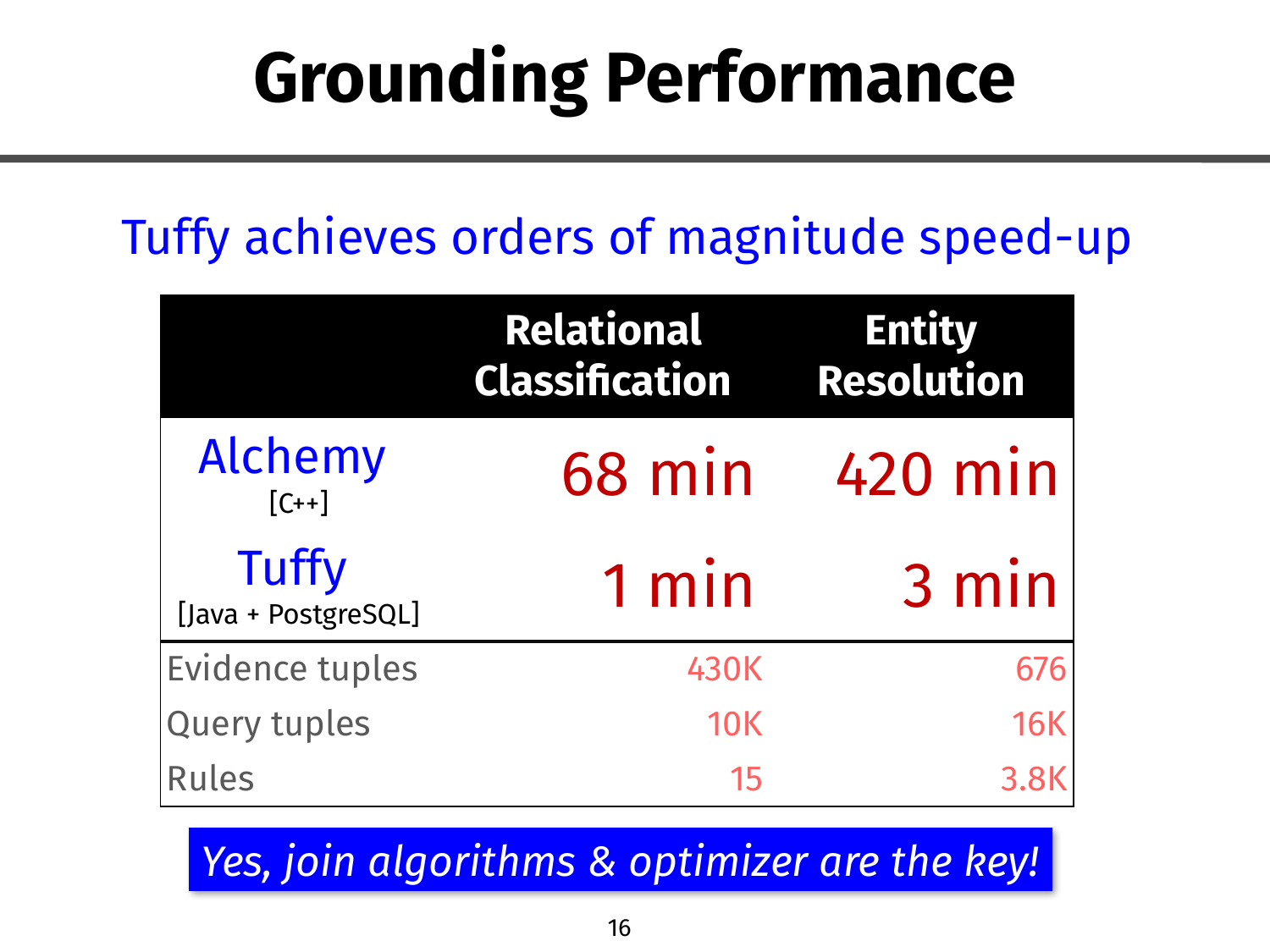

# Grounding Performance
Tuffy achieves orders of magnitude speed-up
|  | Relational Classification | Entity Resolution |
| --- | --- | --- |
| Alchemy [C++] | 68 min | 420 min |
| Tuffy [Java + PostgreSQL] | 1 min | 3 min |
| Evidence tuples | 430K | 676 |
| Query tuples | 10K | 16K |
| Rules | 15 | 3.8K |
Yes, join algorithms & optimizer are the key!
16